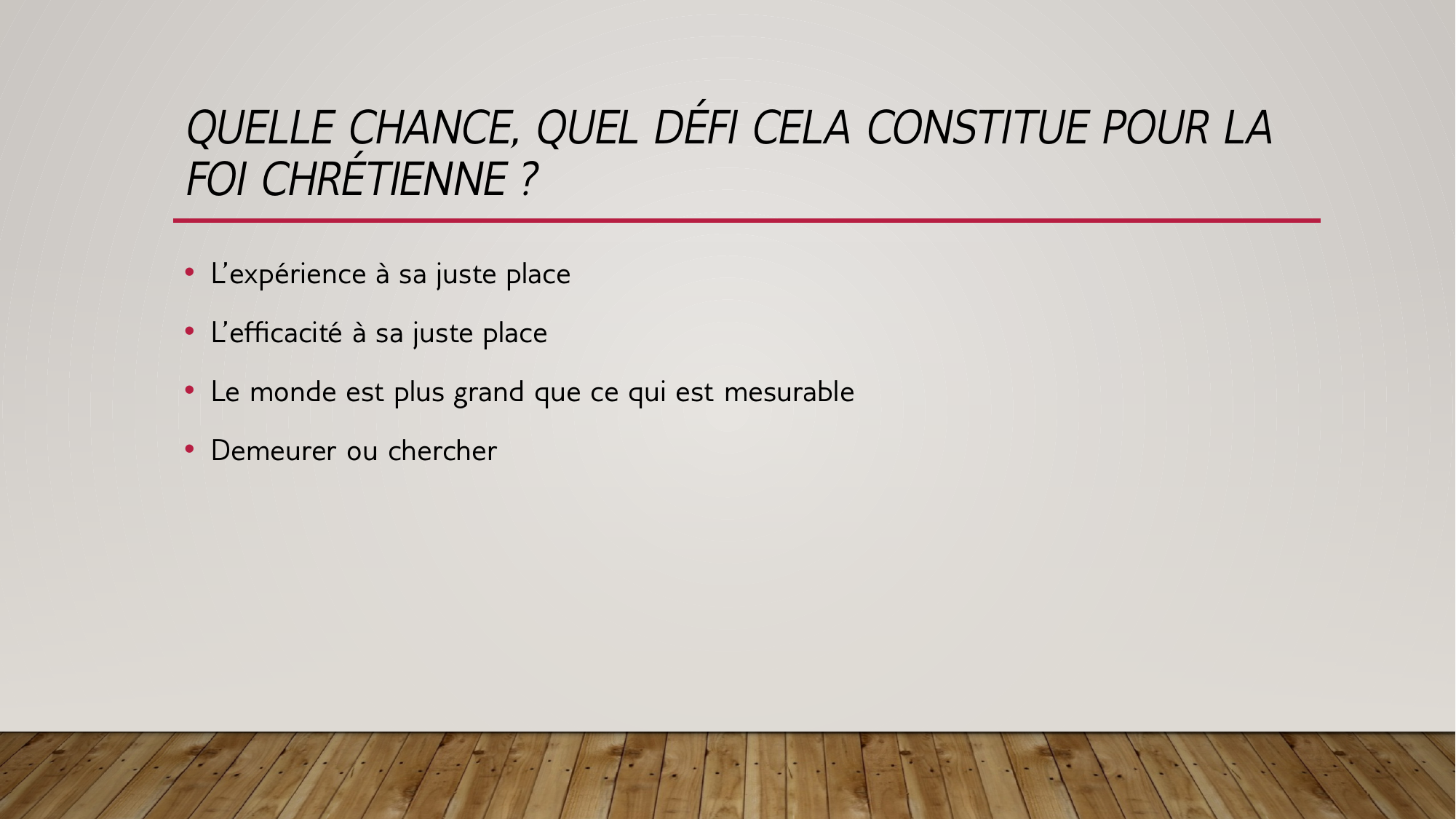

# Quelle chance, quel défi cela constitue pour la foi chrétienne ?
L’expérience à sa juste place
L’efficacité à sa juste place
Le monde est plus grand que ce qui est mesurable
Demeurer ou chercher